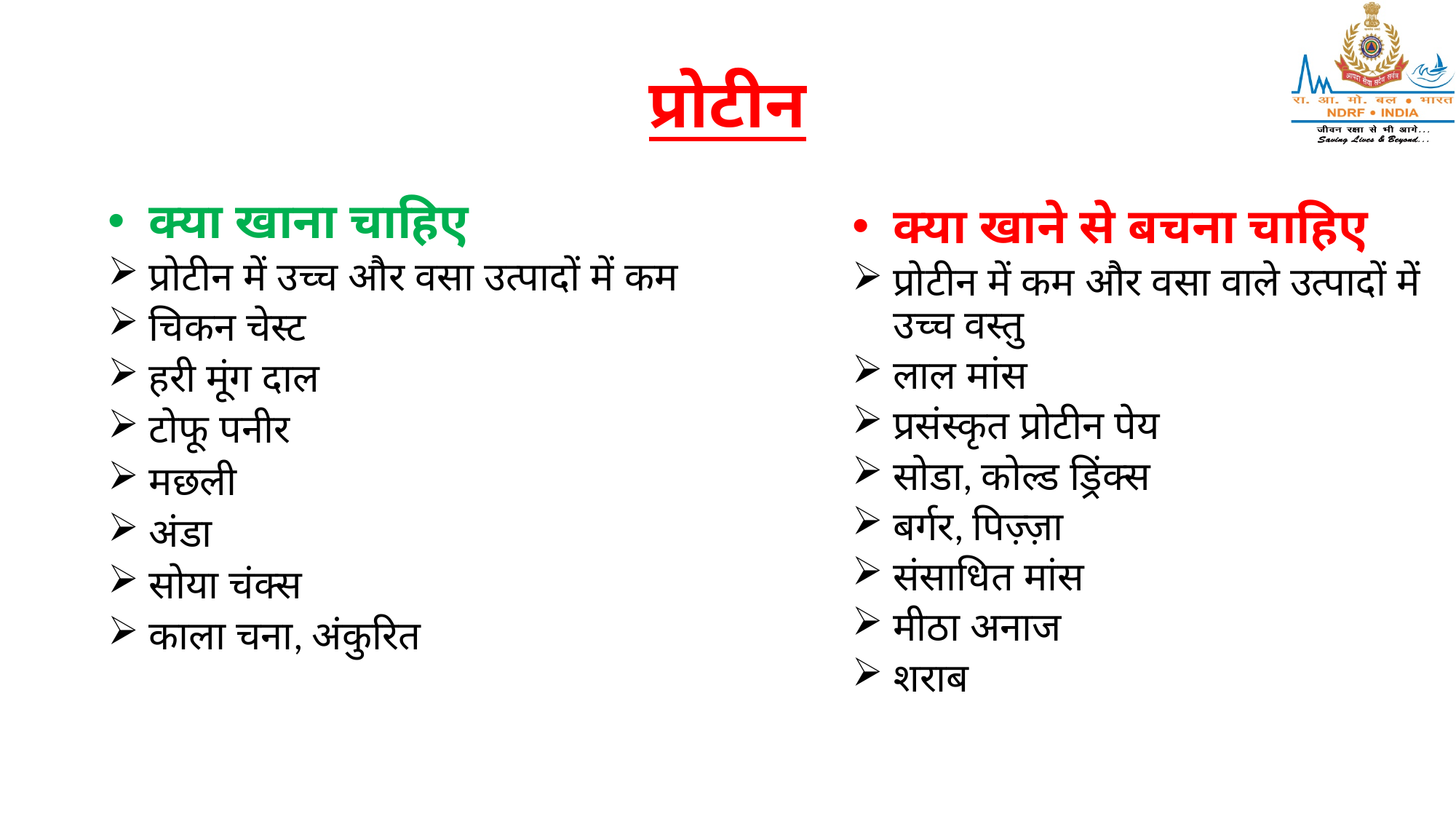

# प्रोटीन

क्या खाना चाहिए
प्रोटीन में उच्च और वसा उत्पादों में कम
चिकन चेस्ट
हरी मूंग दाल
टोफू पनीर
मछली
अंडा
सोया चंक्स
काला चना, अंकुरित

क्या खाने से बचना चाहिए
प्रोटीन में कम और वसा वाले उत्पादों में उच्च वस्तु
लाल मांस
प्रसंस्कृत प्रोटीन पेय
सोडा, कोल्ड ड्रिंक्स
बर्गर, पिज़्ज़ा
संसाधित मांस
मीठा अनाज
शराब